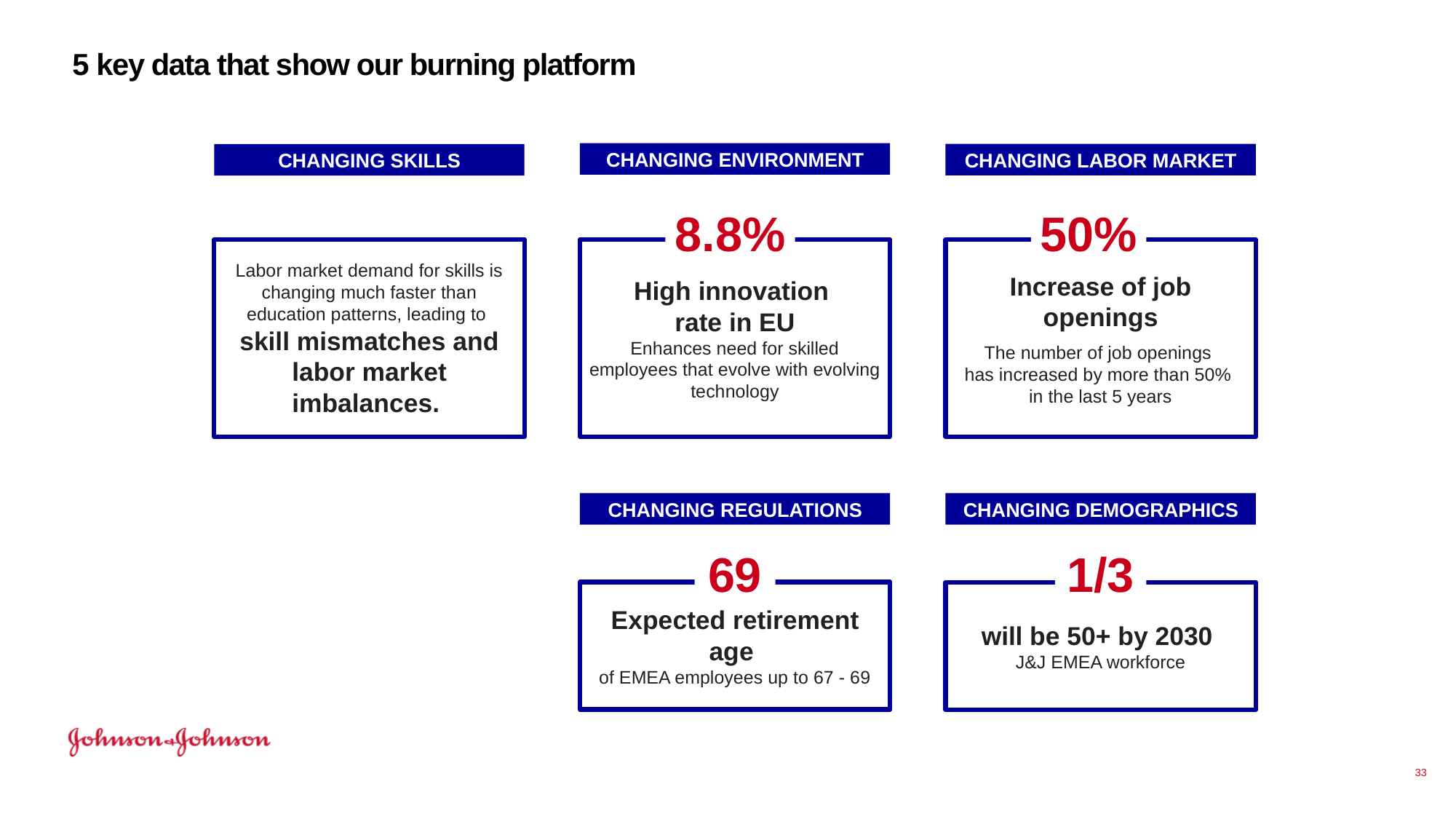

# 5 key data that show our burning platform
CHANGING ENVIRONMENT
CHANGING LABOR MARKET
CHANGING SKILLS
8.8%
50%
Labor market demand for skills is changing much faster than education patterns, leading to
skill mismatches and labor market imbalances.
High innovation
rate in EU
Enhances need for skilled employees that evolve with evolving technology
Increase of job openings
The number of job openings
has increased by more than 50%
in the last 5 years
CHANGING REGULATIONS
CHANGING DEMOGRAPHICS
1/3
69
Expected retirement age
of EMEA employees up to 67 - 69
will be 50+ by 2030
J&J EMEA workforce
33